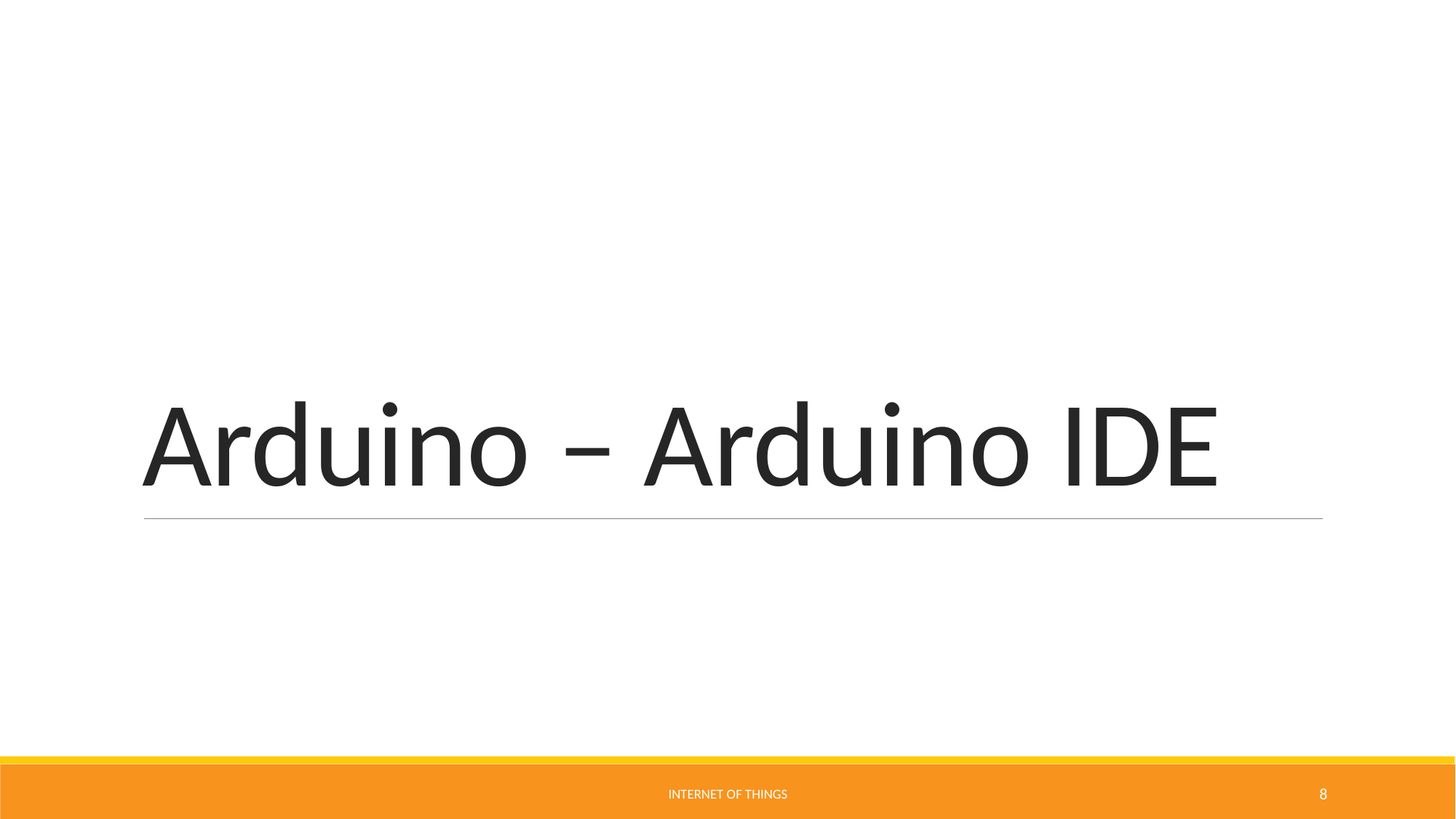

# Arduino – Arduino IDE

Internet of Things
8